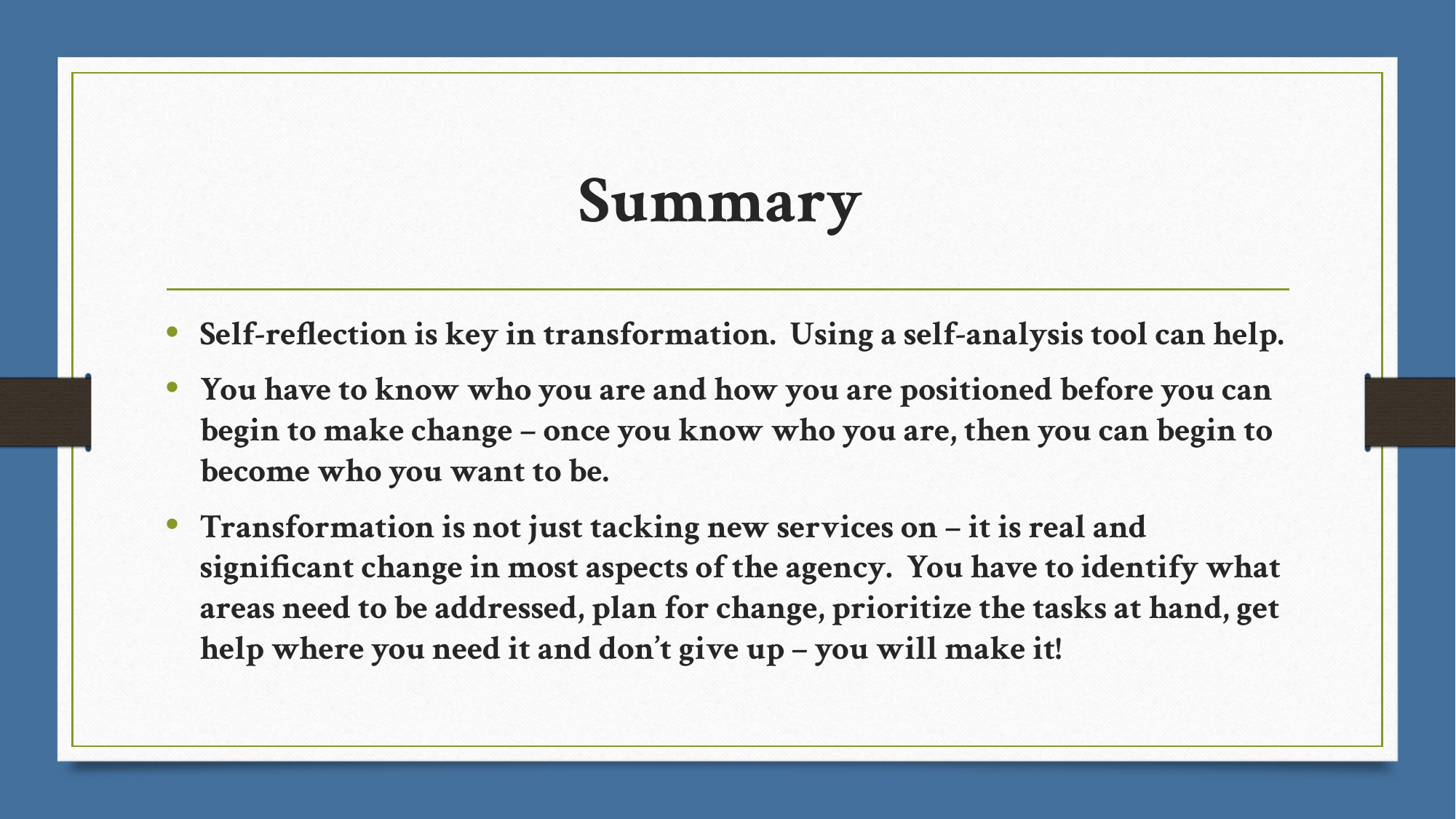

# Summary
Self-reflection is key in transformation.  Using a self-analysis tool can help.
You have to know who you are and how you are positioned before you can begin to make change – once you know who you are, then you can begin to become who you want to be.
Transformation is not just tacking new services on – it is real and significant change in most aspects of the agency.  You have to identify what areas need to be addressed, plan for change, prioritize the tasks at hand, get help where you need it and don’t give up – you will make it!